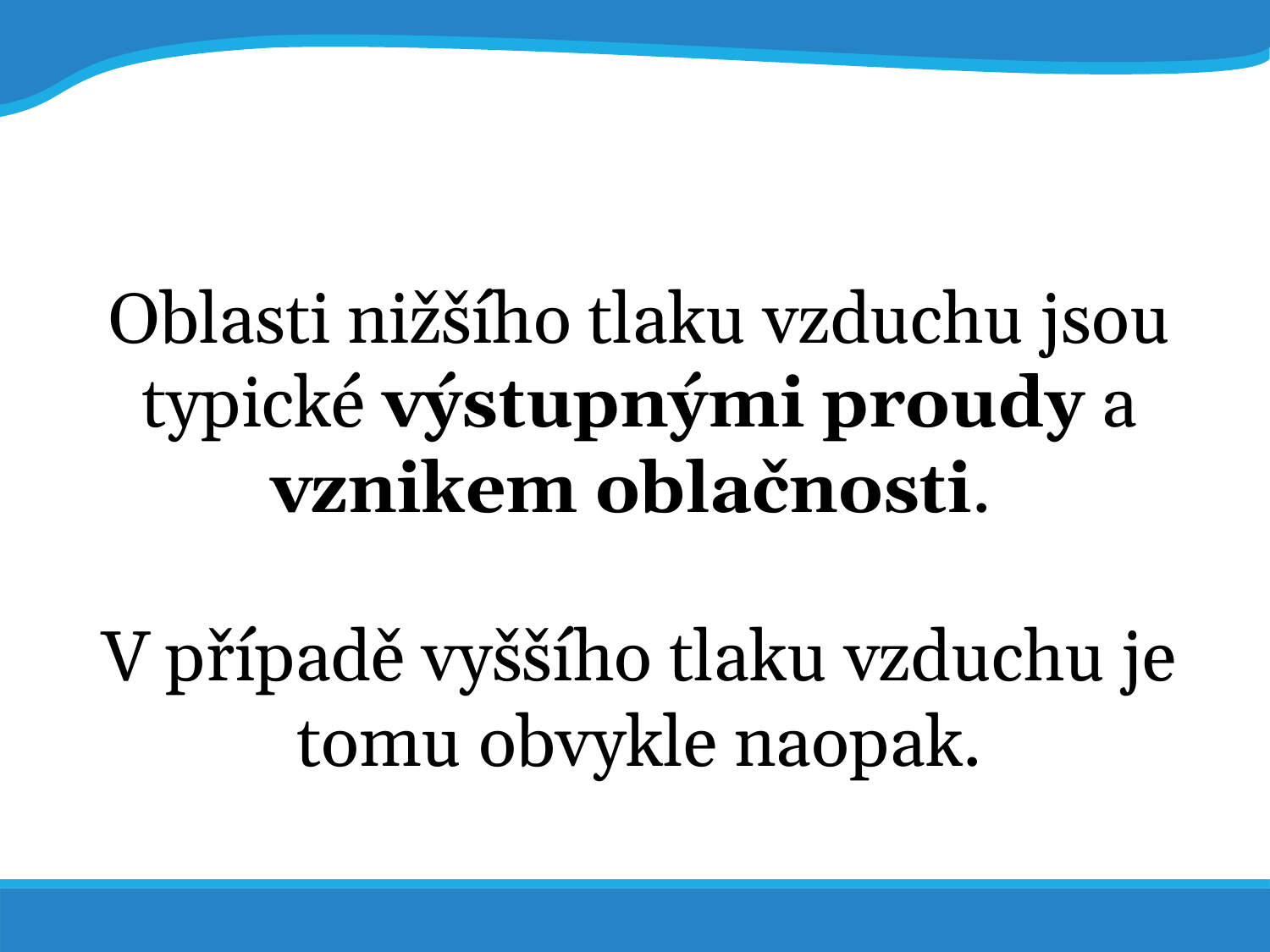

Oblasti nižšího tlaku vzduchu jsou typické výstupnými proudy a vznikem oblačnosti.

V případě vyššího tlaku vzduchu je tomu obvykle naopak.